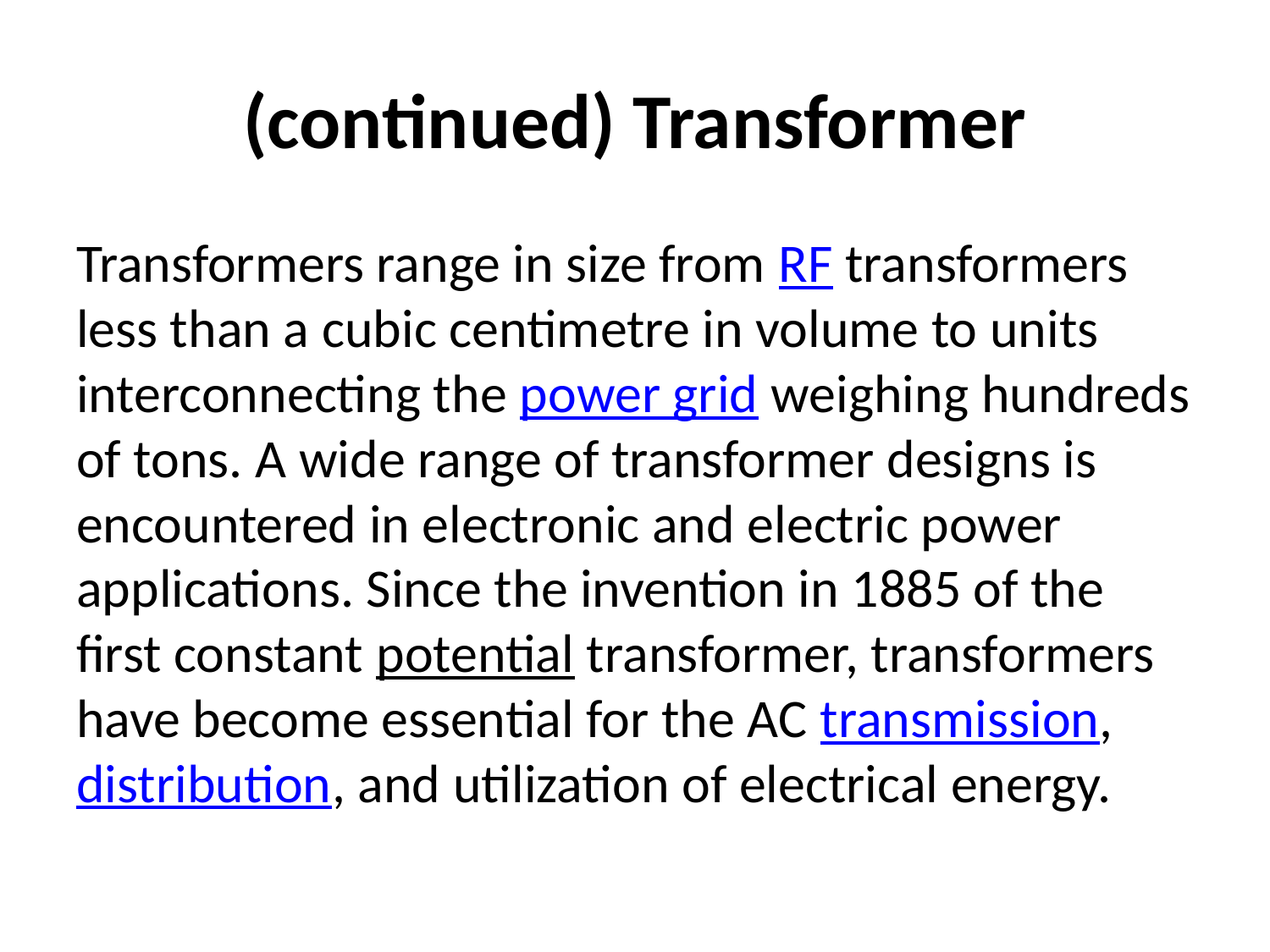

# (continued) Transformer
Transformers range in size from RF transformers less than a cubic centimetre in volume to units interconnecting the power grid weighing hundreds of tons. A wide range of transformer designs is encountered in electronic and electric power applications. Since the invention in 1885 of the first constant potential transformer, transformers have become essential for the AC transmission, distribution, and utilization of electrical energy.